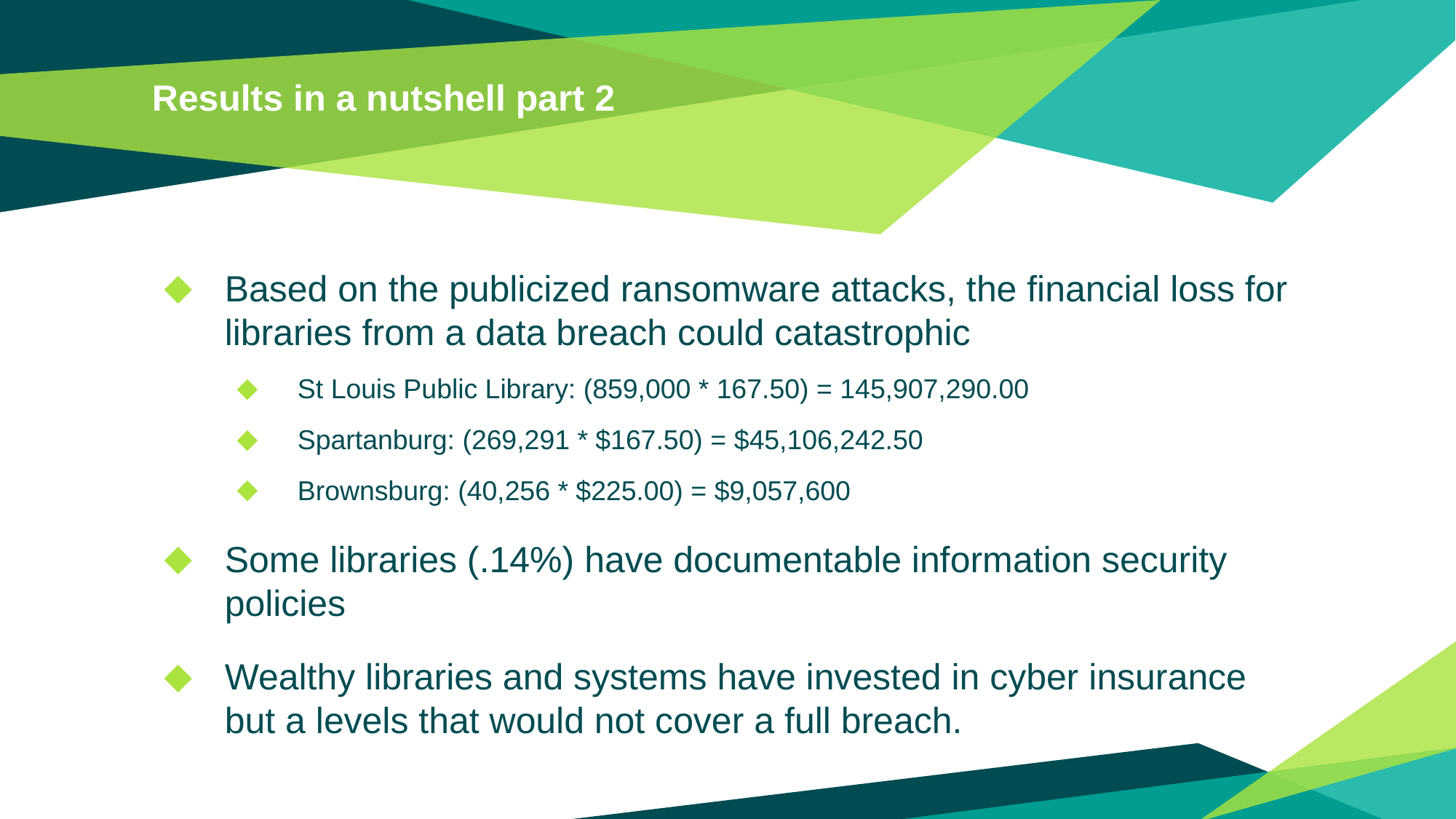

# Results in a nutshell part 2
Based on the publicized ransomware attacks, the financial loss for libraries from a data breach could catastrophic
St Louis Public Library: (859,000 * 167.50) = 145,907,290.00
Spartanburg: (269,291 * $167.50) = $45,106,242.50
Brownsburg: (40,256 * $225.00) = $9,057,600
Some libraries (.14%) have documentable information security policies
Wealthy libraries and systems have invested in cyber insurance but a levels that would not cover a full breach.